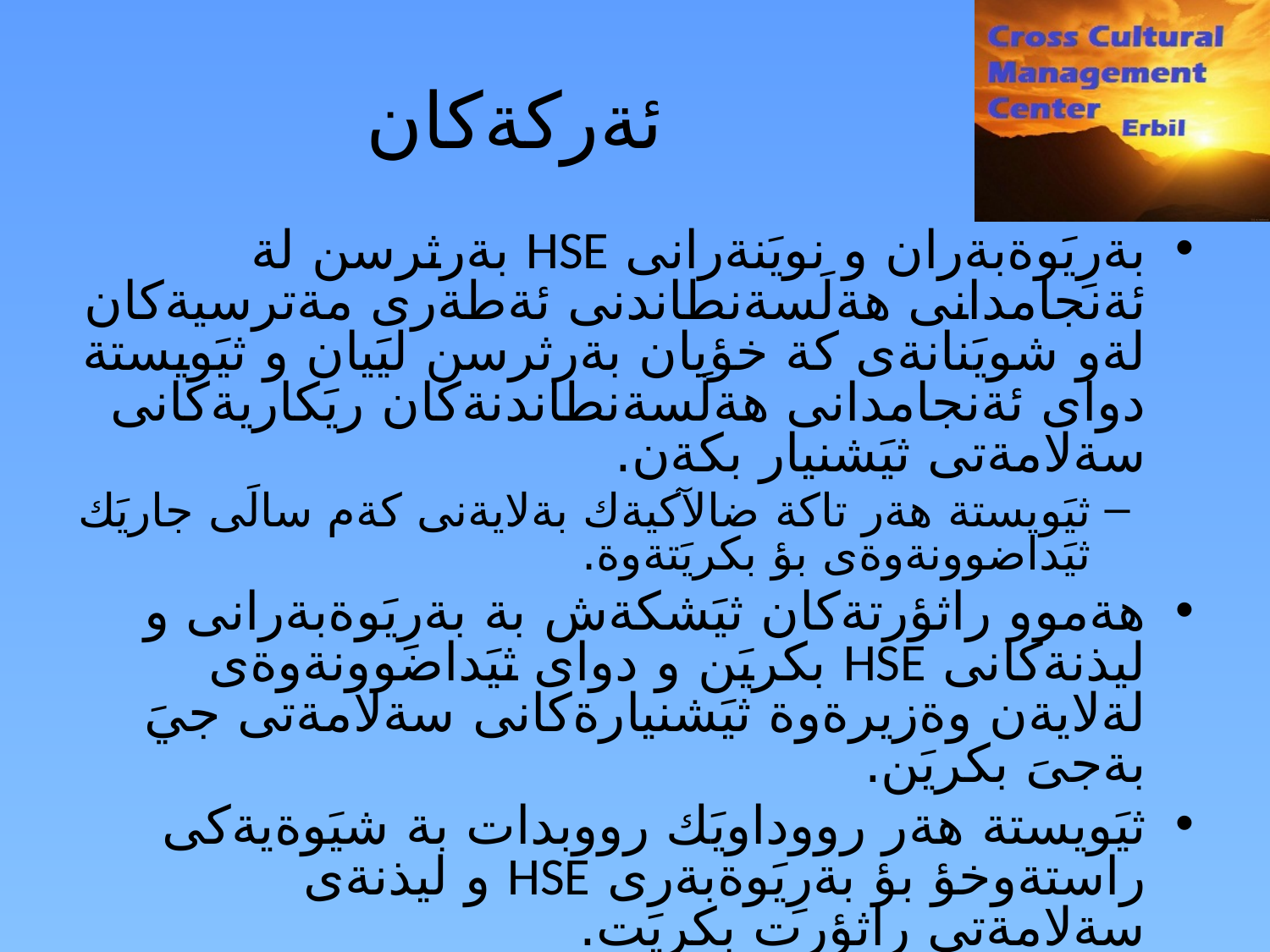

ئةركةكان
بةرِيَوةبةران و نويَنةرانى HSE بةرثرسن لة ئةنجامدانى هةلَسةنطاندنى ئةطةرى مةترسيةكان لةو شويَنانةى كة خؤيان بةرثرسن ليَيان و ثيَويستة دواى ئةنجامدانى هةلَسةنطاندنةكان ريَكاريةكانى سةلامةتى ثيَشنيار بكةن.
ثيَويستة هةر تاكة ضالآكيةك بةلايةنى كةم سالَى جاريَك ثيَداضوونةوةى بؤ بكريَتةوة.
هةموو راثؤرتةكان ثيَشكةش بة بةرِيَوةبةرانى و ليذنةكانى HSE بكريَن و دواى ثيَداضوونةوةى لةلايةن وةزيرةوة ثيَشنيارةكانى سةلامةتى جيَ بةجىَ بكريَن.
ثيَويستة هةر رووداويَك رووبدات بة شيَوةيةكى راستةوخؤ بؤ بةرِيَوةبةرى HSE و ليذنةى سةلامةتى راثؤرت بكريَت.
ئةنجامدانى مةشقى ثةيوةنديدار بؤ هةموو كارمةندان و/ يان ئةنجامدانى ريَكخستنةكان بؤ مةشقة برِوانامةدارةكان.